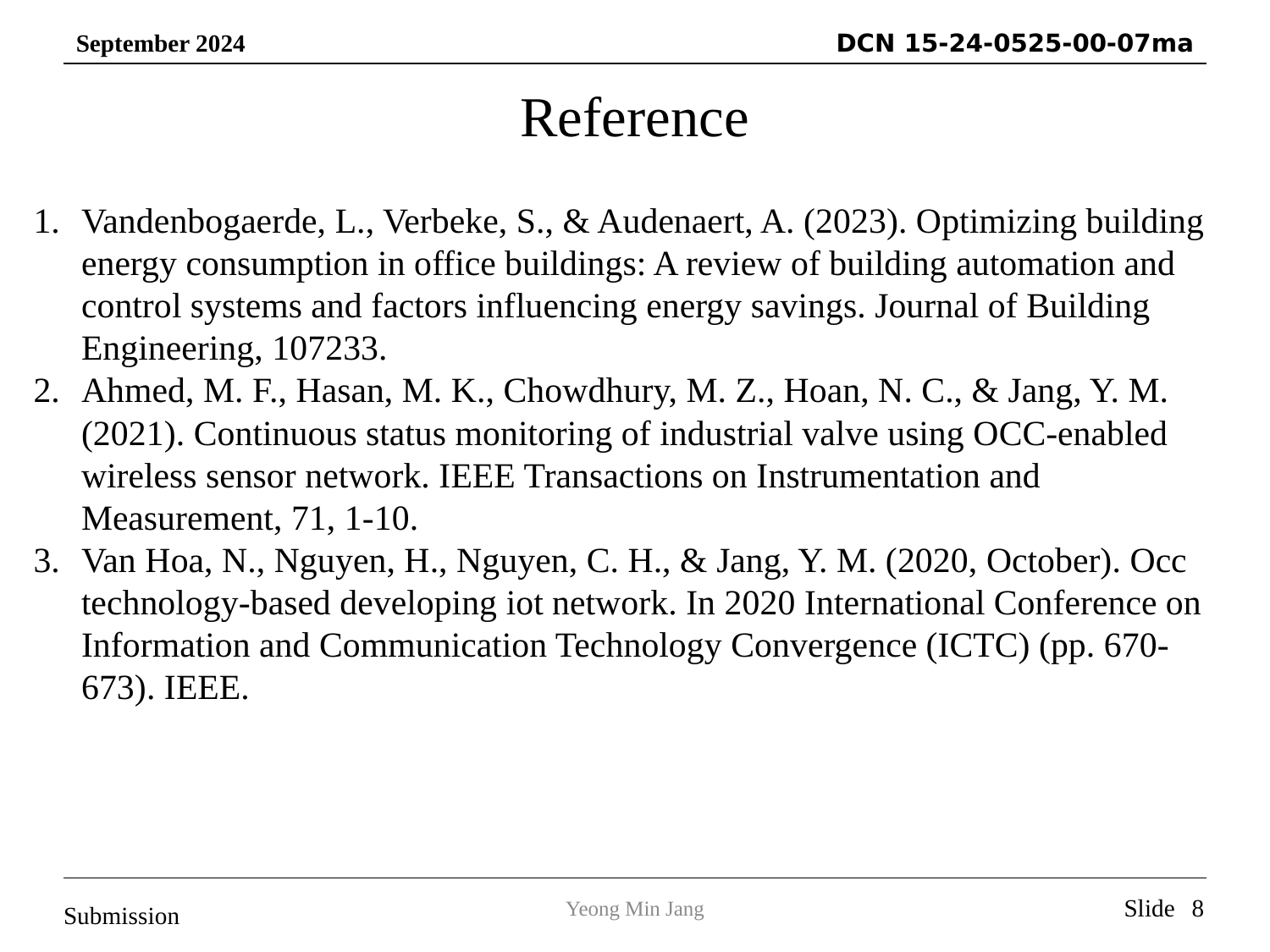

Reference
Vandenbogaerde, L., Verbeke, S., & Audenaert, A. (2023). Optimizing building energy consumption in office buildings: A review of building automation and control systems and factors influencing energy savings. Journal of Building Engineering, 107233.
Ahmed, M. F., Hasan, M. K., Chowdhury, M. Z., Hoan, N. C., & Jang, Y. M. (2021). Continuous status monitoring of industrial valve using OCC-enabled wireless sensor network. IEEE Transactions on Instrumentation and Measurement, 71, 1-10.
Van Hoa, N., Nguyen, H., Nguyen, C. H., & Jang, Y. M. (2020, October). Occ technology-based developing iot network. In 2020 International Conference on Information and Communication Technology Convergence (ICTC) (pp. 670-673). IEEE.